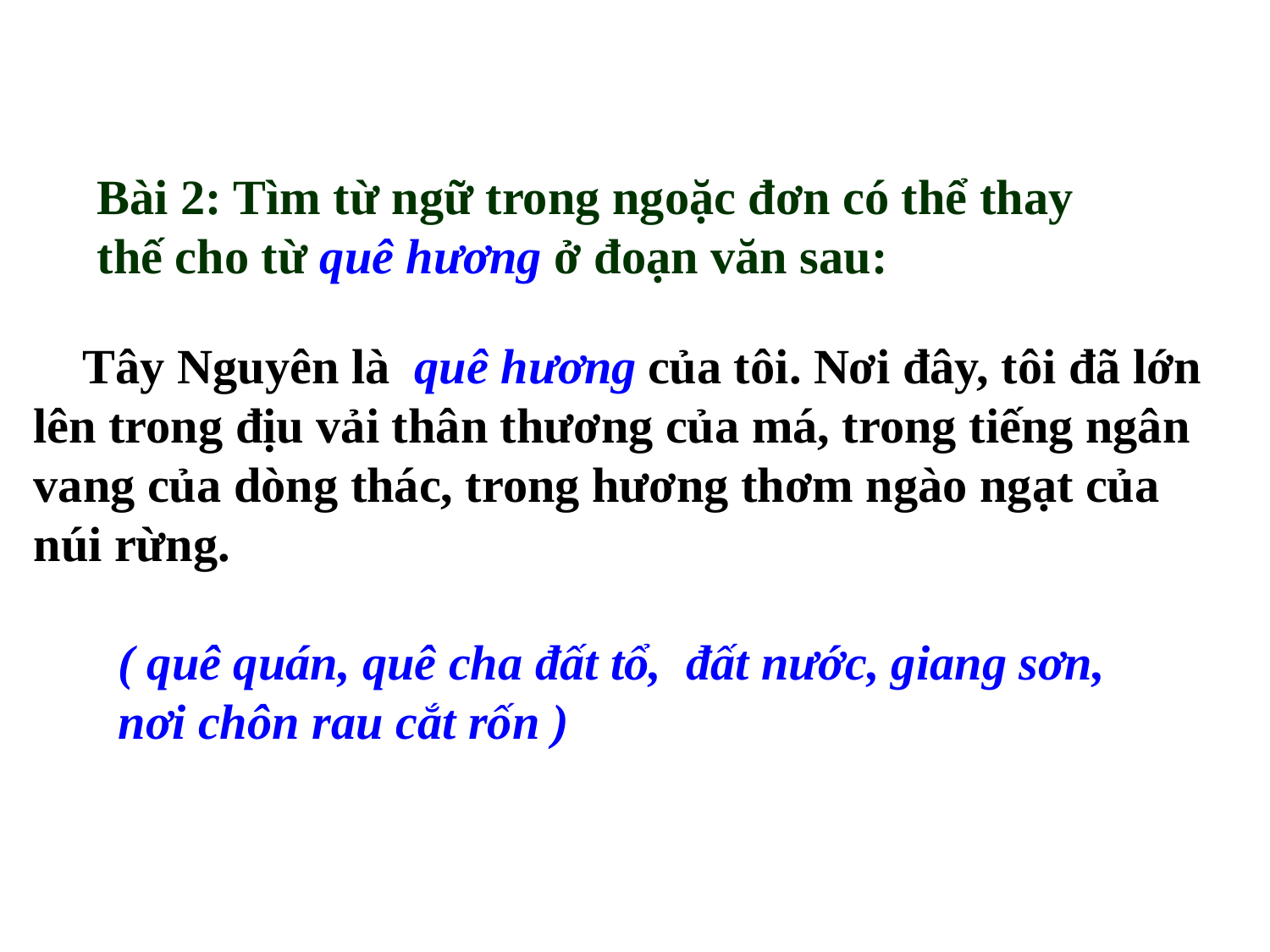

Bài 2: Tìm từ ngữ trong ngoặc đơn có thể thay thế cho từ quê hương ở đoạn văn sau:
    Tây Nguyên là                     của tôi. Nơi đây, tôi đã lớn lên trong địu vải thân thương của má, trong tiếng ngân vang của dòng thác, trong hương thơm ngào ngạt của núi rừng.
quê hương
( quê quán, quê cha đất tổ,  đất nước, giang sơn, nơi chôn rau cắt rốn )